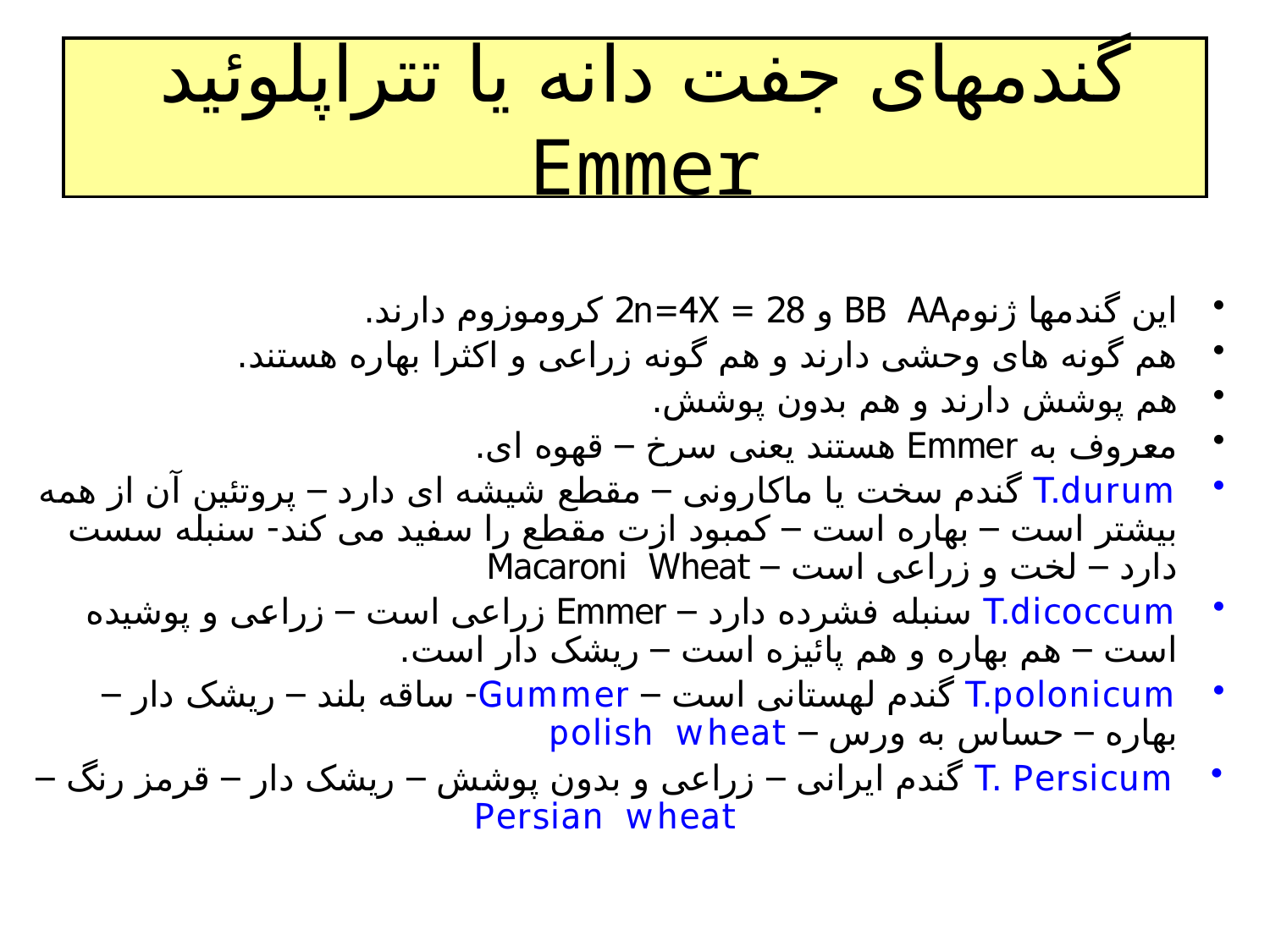

# گندمهای جفت دانه یا تتراپلوئید  Emmer
این گندمها ژنومBB  AA و 2n=4X = 28 کروموزوم دارند.
هم گونه های وحشی دارند و هم گونه زراعی و اکثرا بهاره هستند.
هم پوشش دارند و هم بدون پوشش.
معروف به Emmer هستند یعنی سرخ – قهوه ای.
T.durum گندم سخت یا ماکارونی – مقطع شیشه ای دارد – پروتئین آن از همه بیشتر است – بهاره است – کمبود ازت مقطع را سفید می کند- سنبله سست دارد – لخت و زراعی است – Macaroni  Wheat
T.dicoccum سنبله فشرده دارد – Emmer زراعی است – زراعی و پوشیده است – هم بهاره و هم پائیزه است – ریشک دار است.
T.polonicum گندم لهستانی است – Gummer- ساقه بلند – ریشک دار – بهاره – حساس به ورس – polish  wheat
T. Persicum گندم ایرانی – زراعی و بدون پوشش – ریشک دار – قرمز رنگ – Persian  wheat